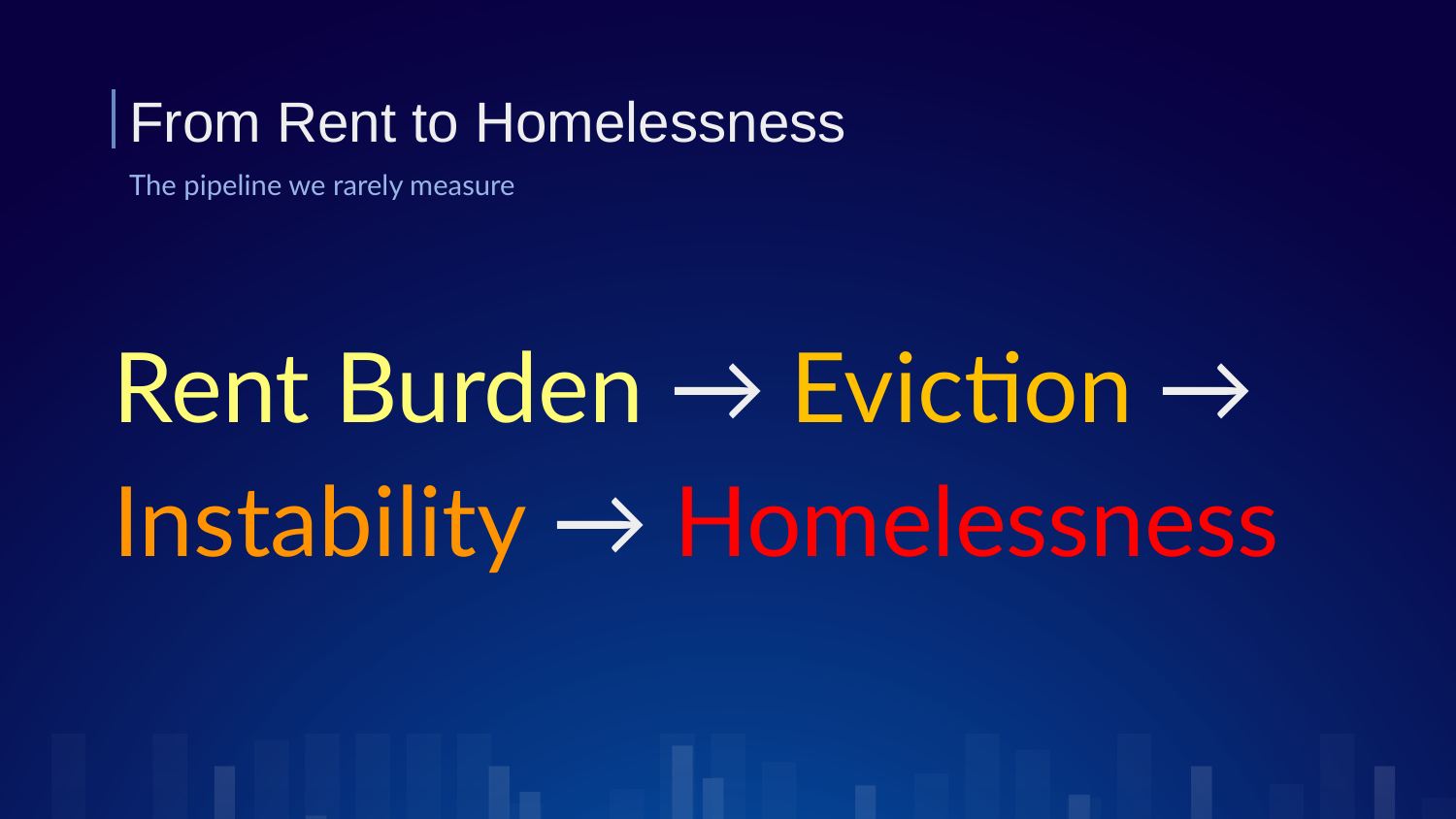

# From Rent to Homelessness
The pipeline we rarely measure
Rent Burden → Eviction → Instability → Homelessness